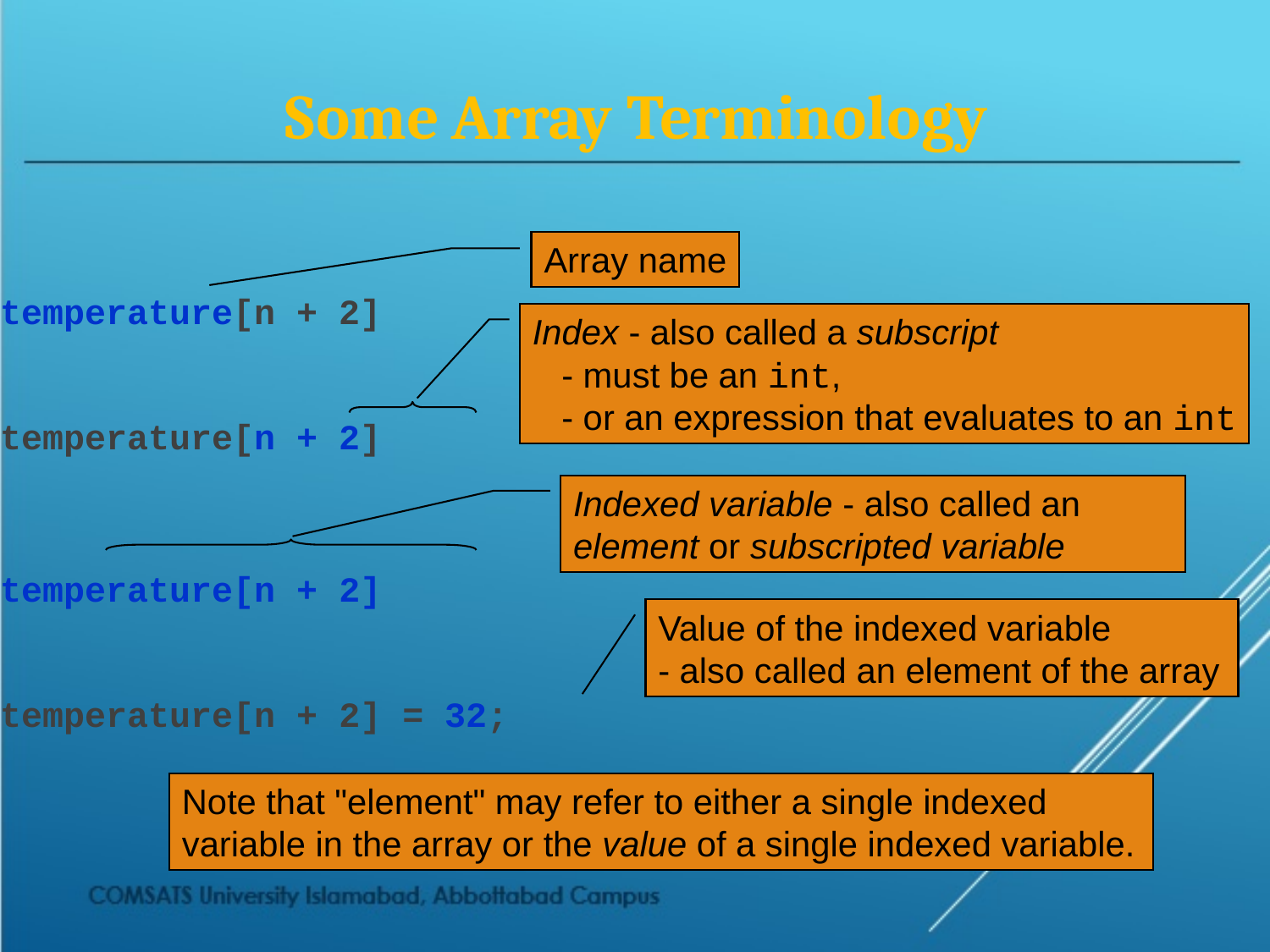

# Some Array Terminology
Array name
temperature[n + 2]

temperature[n + 2]

temperature[n + 2]

temperature[n + 2] = 32;
Index - also called a subscript
   - must be an int,
   - or an expression that evaluates to an int

Indexed variable - also called an element or subscripted variable
Value of the indexed variable
- also called an element of the array
Note that "element" may refer to either a single indexed variable in the array or the value of a single indexed variable.